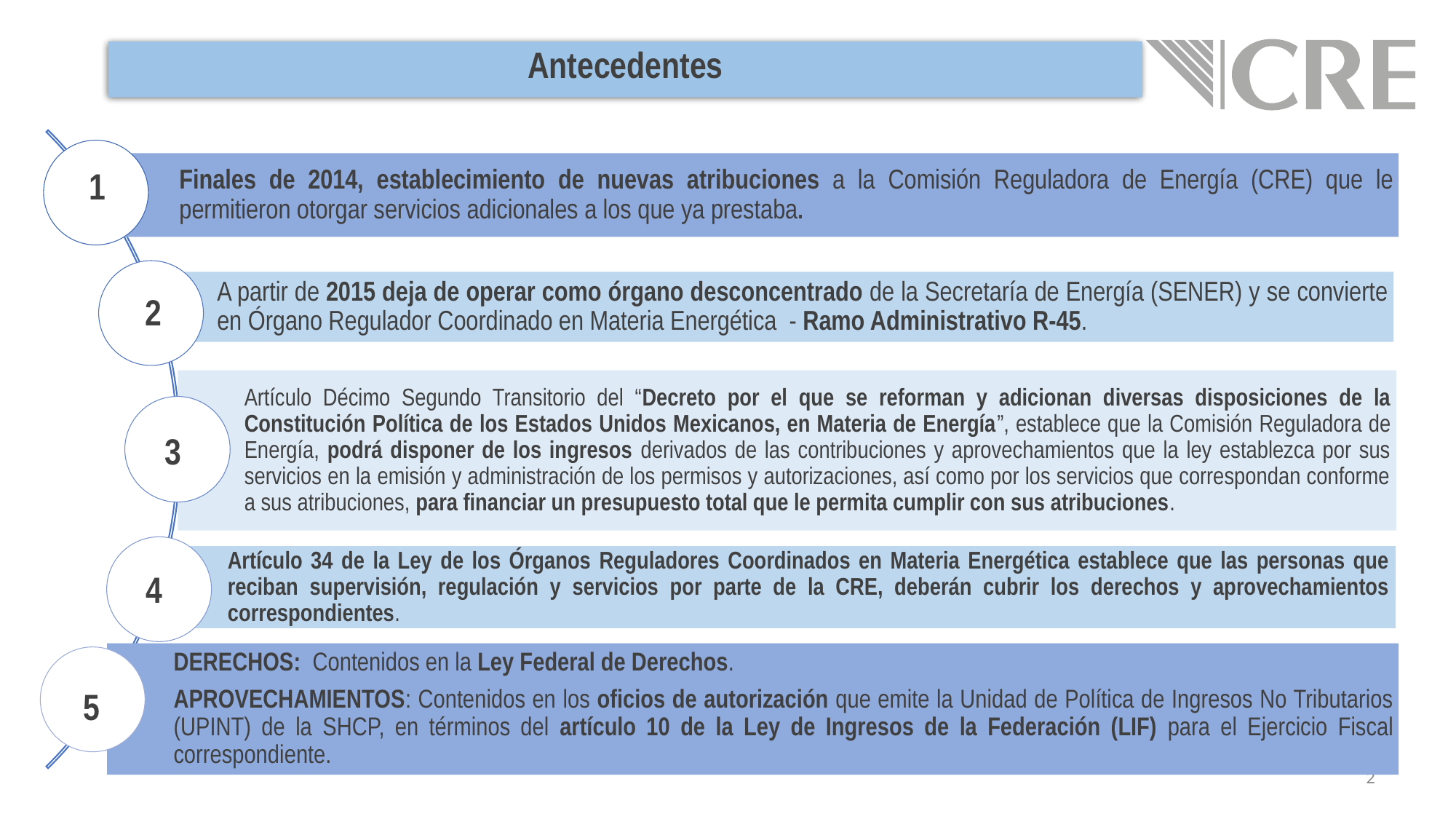

Antecedentes
Finales de 2014, establecimiento de nuevas atribuciones a la Comisión Reguladora de Energía (CRE) que le permitieron otorgar servicios adicionales a los que ya prestaba.
A partir de 2015 deja de operar como órgano desconcentrado de la Secretaría de Energía (SENER) y se convierte en Órgano Regulador Coordinado en Materia Energética  - Ramo Administrativo R-45.
Artículo Décimo Segundo Transitorio del “Decreto por el que se reforman y adicionan diversas disposiciones de la Constitución Política de los Estados Unidos Mexicanos, en Materia de Energía”, establece que la Comisión Reguladora de Energía, podrá disponer de los ingresos derivados de las contribuciones y aprovechamientos que la ley establezca por sus servicios en la emisión y administración de los permisos y autorizaciones, así como por los servicios que correspondan conforme a sus atribuciones, para financiar un presupuesto total que le permita cumplir con sus atribuciones.
Artículo 34 de la Ley de los Órganos Reguladores Coordinados en Materia Energética establece que las personas que reciban supervisión, regulación y servicios por parte de la CRE, deberán cubrir los derechos y aprovechamientos correspondientes.
DERECHOS:  Contenidos en la Ley Federal de Derechos.
APROVECHAMIENTOS: Contenidos en los oficios de autorización que emite la Unidad de Política de Ingresos No Tributarios (UPINT) de la SHCP, en términos del artículo 10 de la Ley de Ingresos de la Federación (LIF) para el Ejercicio Fiscal correspondiente.
1
  2
3
4
5
2